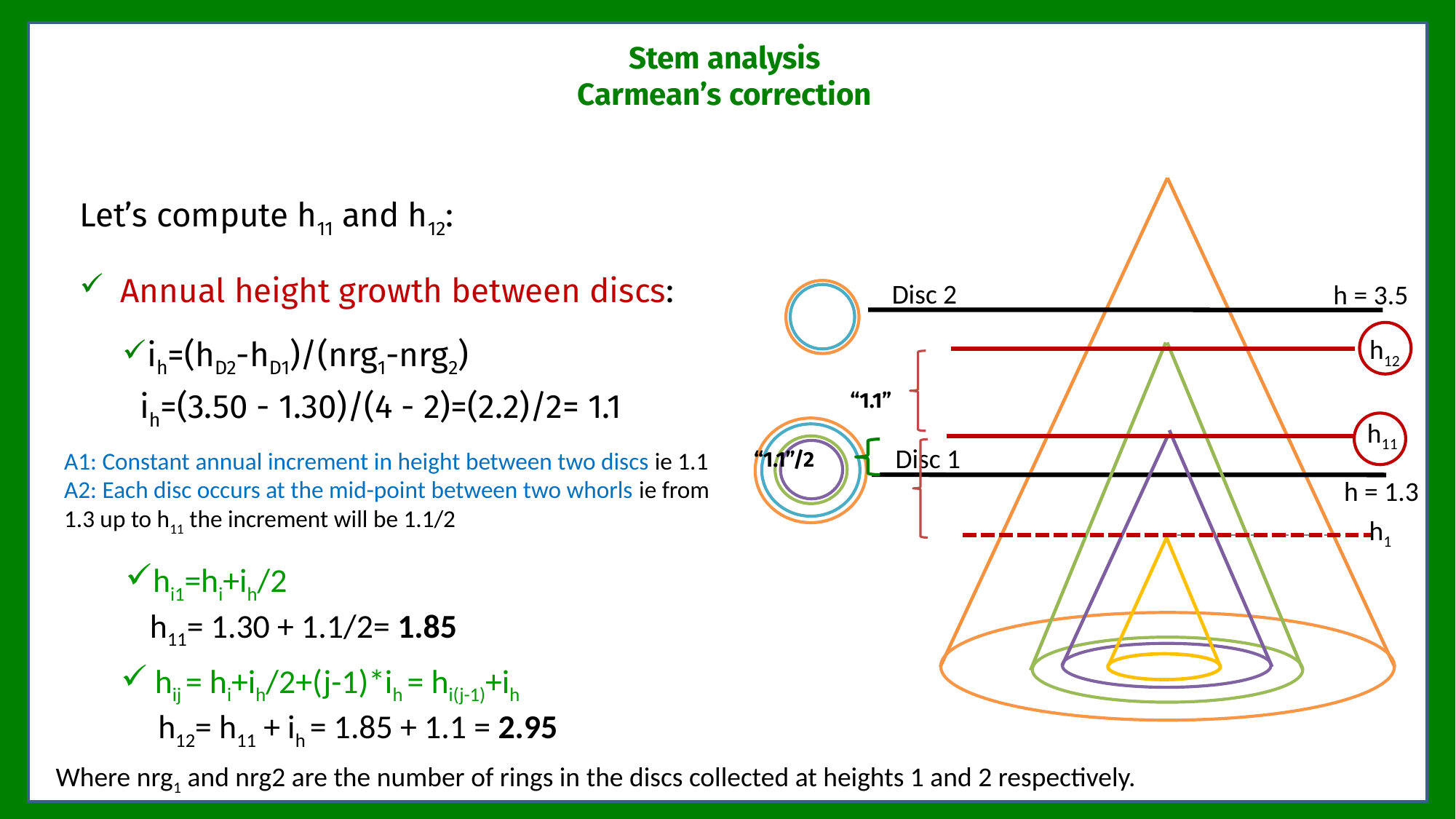

# Stem analysis Carmean’s correction

Let’s compute h11 and h12:

Annual height growth between discs:

ih=(hD2-hD1)/(nrg1-nrg2)
  ih=(3.50 - 1.30)/(4 - 2)=(2.2)/2= 1.1

Disc 2
h = 3.5

h12

“1.1”
h11

Disc 1
h = 1.3

“1.1”/2

A1: Constant annual increment in height between two discs ie 1.1
A2: Each disc occurs at the mid-point between two whorls ie from 1.3 up to h11 the increment will be 1.1/2
h1
hi1=hi+ih/2
         h11= 1.30 + 1.1/2= 1.85

hij = hi+ih/2+(j-1)*ih = hi(j-1)+ih
     h12= h11 + ih = 1.85 + 1.1 = 2.95
Where nrg1 and nrg2 are the number of rings in the discs collected at heights 1 and 2 respectively.